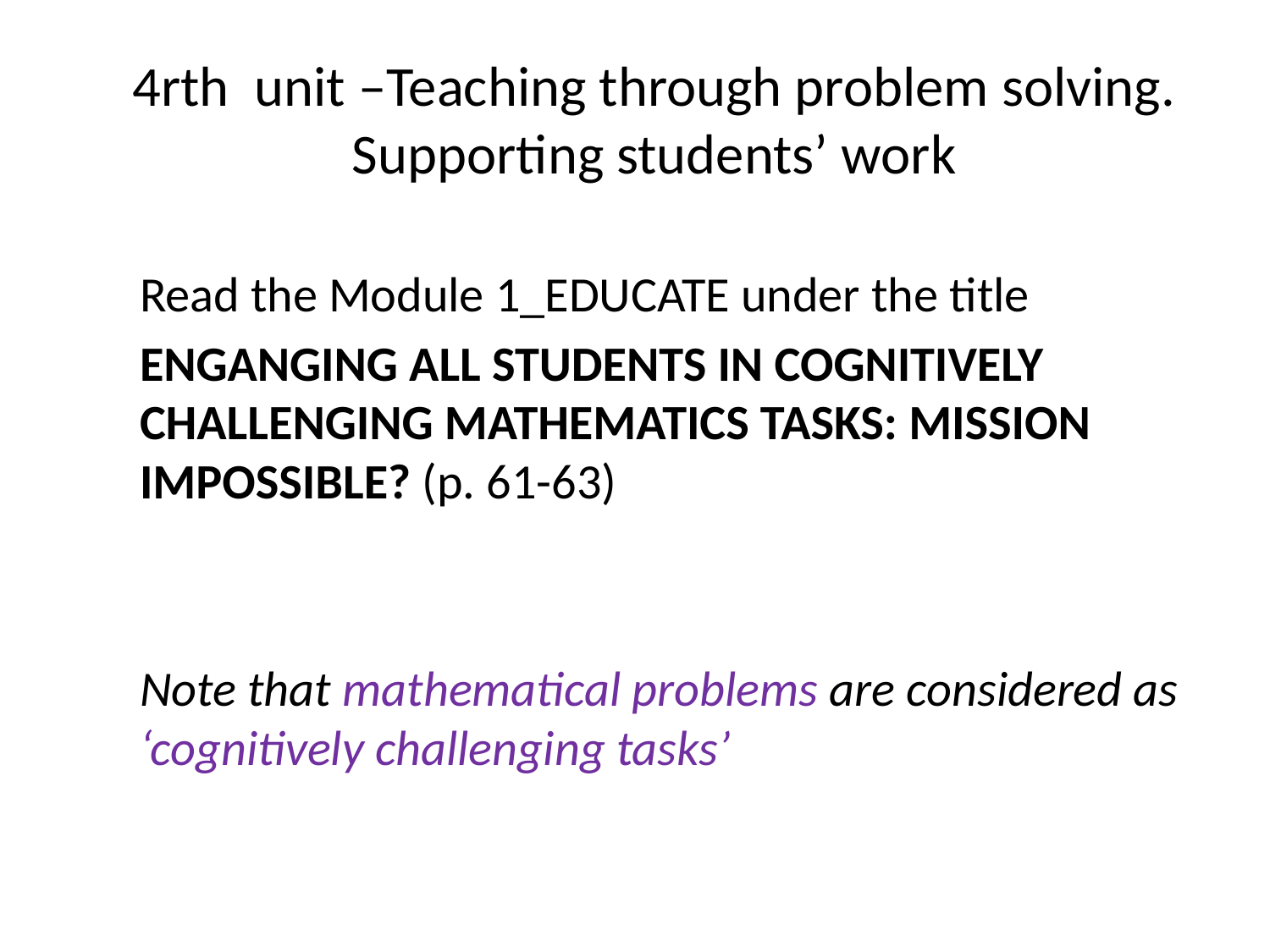

# 4rth  unit –Teaching through problem solving. Supporting students’ work
Read the Module 1_EDUCATE under the title
ENGANGING ALL STUDENTS IN COGNITIVELY CHALLENGING MATHEMATICS TASKS: MISSION IMPOSSIBLE? (p. 61-63)

Note that mathematical problems are considered as ‘cognitively challenging tasks’